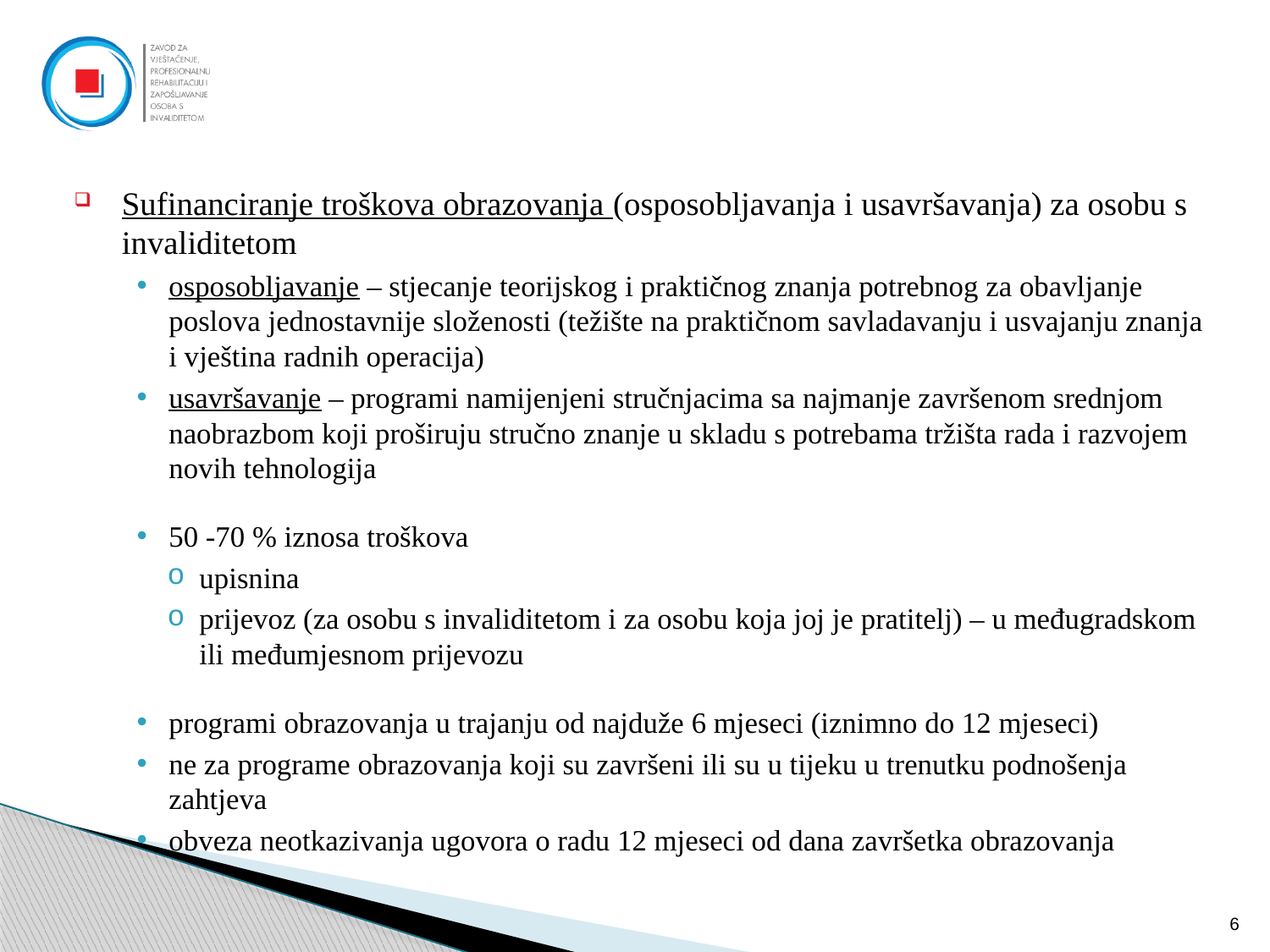

Sufinanciranje troškova obrazovanja (osposobljavanja i usavršavanja) za osobu s invaliditetom
osposobljavanje – stjecanje teorijskog i praktičnog znanja potrebnog za obavljanje poslova jednostavnije složenosti (težište na praktičnom savladavanju i usvajanju znanja i vještina radnih operacija)
usavršavanje – programi namijenjeni stručnjacima sa najmanje završenom srednjom naobrazbom koji proširuju stručno znanje u skladu s potrebama tržišta rada i razvojem novih tehnologija

50 -70 % iznosa troškova
upisnina
prijevoz (za osobu s invaliditetom i za osobu koja joj je pratitelj) – u međugradskom ili međumjesnom prijevozu

programi obrazovanja u trajanju od najduže 6 mjeseci (iznimno do 12 mjeseci)
ne za programe obrazovanja koji su završeni ili su u tijeku u trenutku podnošenja zahtjeva
obveza neotkazivanja ugovora o radu 12 mjeseci od dana završetka obrazovanja

6